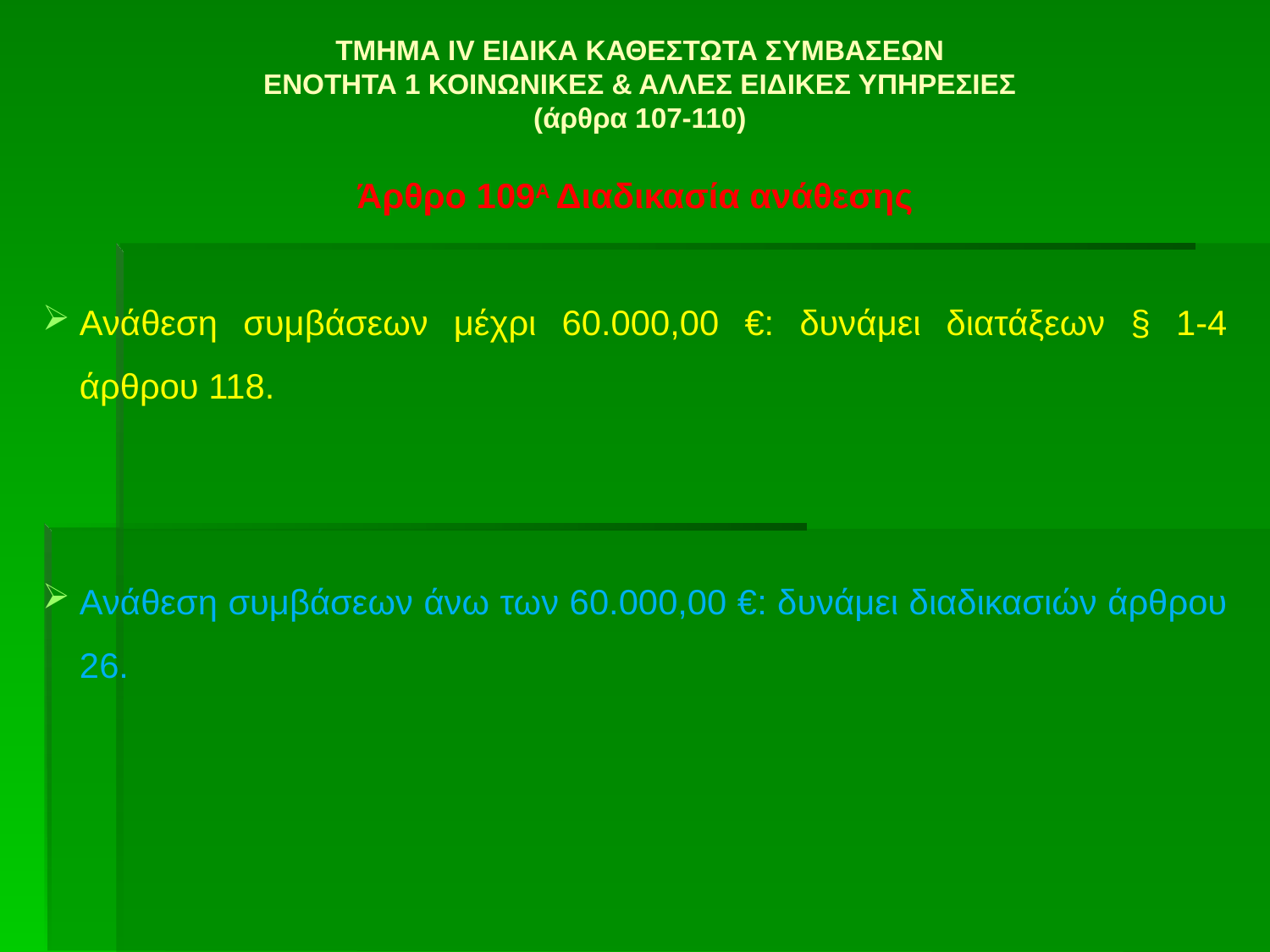

# ΤΜΗΜΑ IV ΕΙΔΙΚΑ ΚΑΘΕΣΤΩΤΑ ΣΥΜΒΑΣΕΩΝ ΕΝΟΤΗΤΑ 1 ΚΟΙΝΩΝΙΚΕΣ & ΑΛΛΕΣ ΕΙΔΙΚΕΣ ΥΠΗΡΕΣΙΕΣ (άρθρα 107-110)
Άρθρο 109Α Διαδικασία ανάθεσης

Ανάθεση συμβάσεων μέχρι 60.000,00 €: δυνάμει διατάξεων § 1-4 άρθρου 118.

Ανάθεση συμβάσεων άνω των 60.000,00 €: δυνάμει διαδικασιών άρθρου 26.